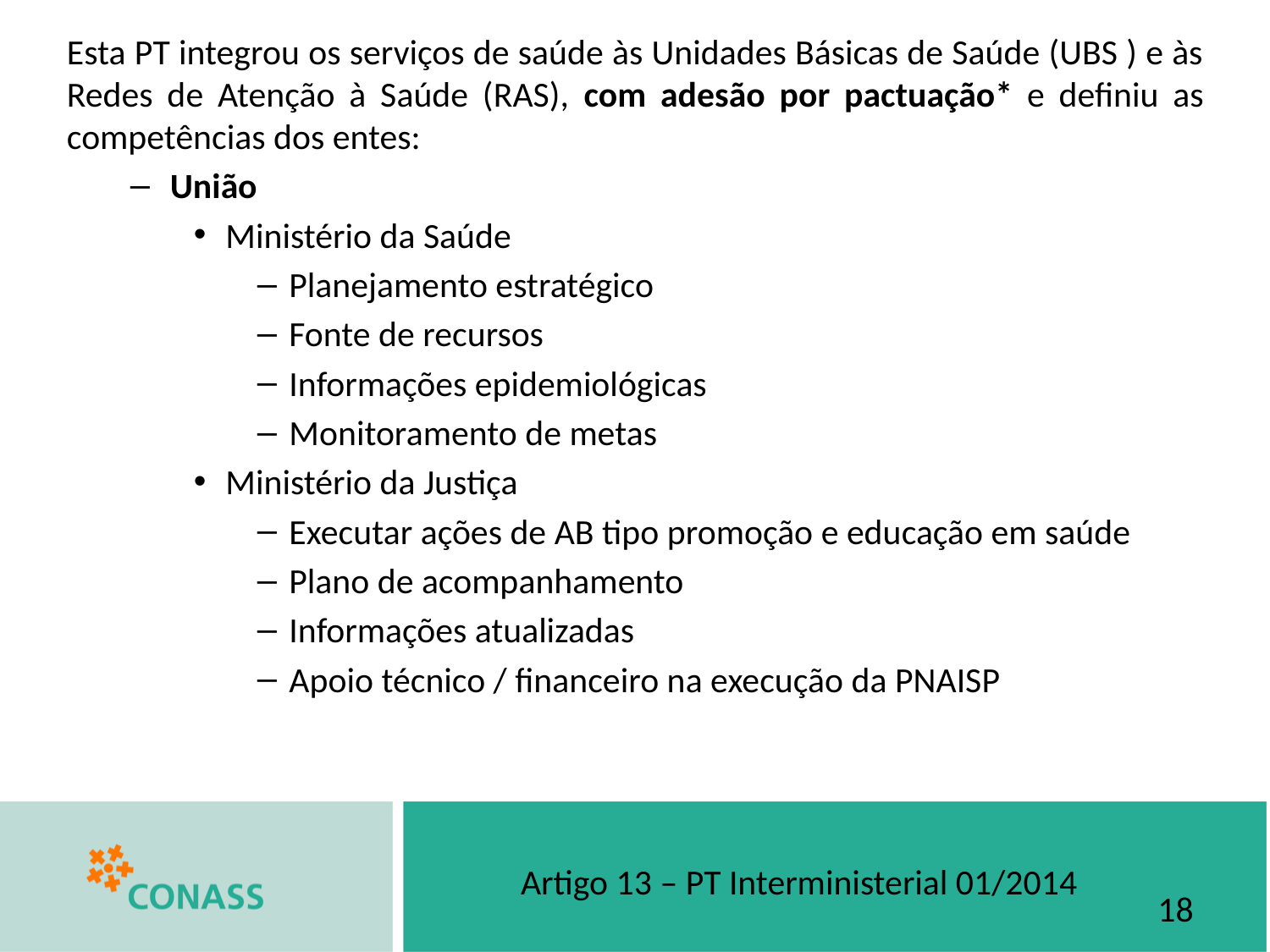

Esta PT integrou os serviços de saúde às Unidades Básicas de Saúde (UBS ) e às Redes de Atenção à Saúde (RAS), com adesão por pactuação* e definiu as competências dos entes:
União
Ministério da Saúde
Planejamento estratégico
Fonte de recursos
Informações epidemiológicas
Monitoramento de metas
Ministério da Justiça
Executar ações de AB tipo promoção e educação em saúde
Plano de acompanhamento
Informações atualizadas
Apoio técnico / financeiro na execução da PNAISP
Artigo 13 – PT Interministerial 01/2014
18